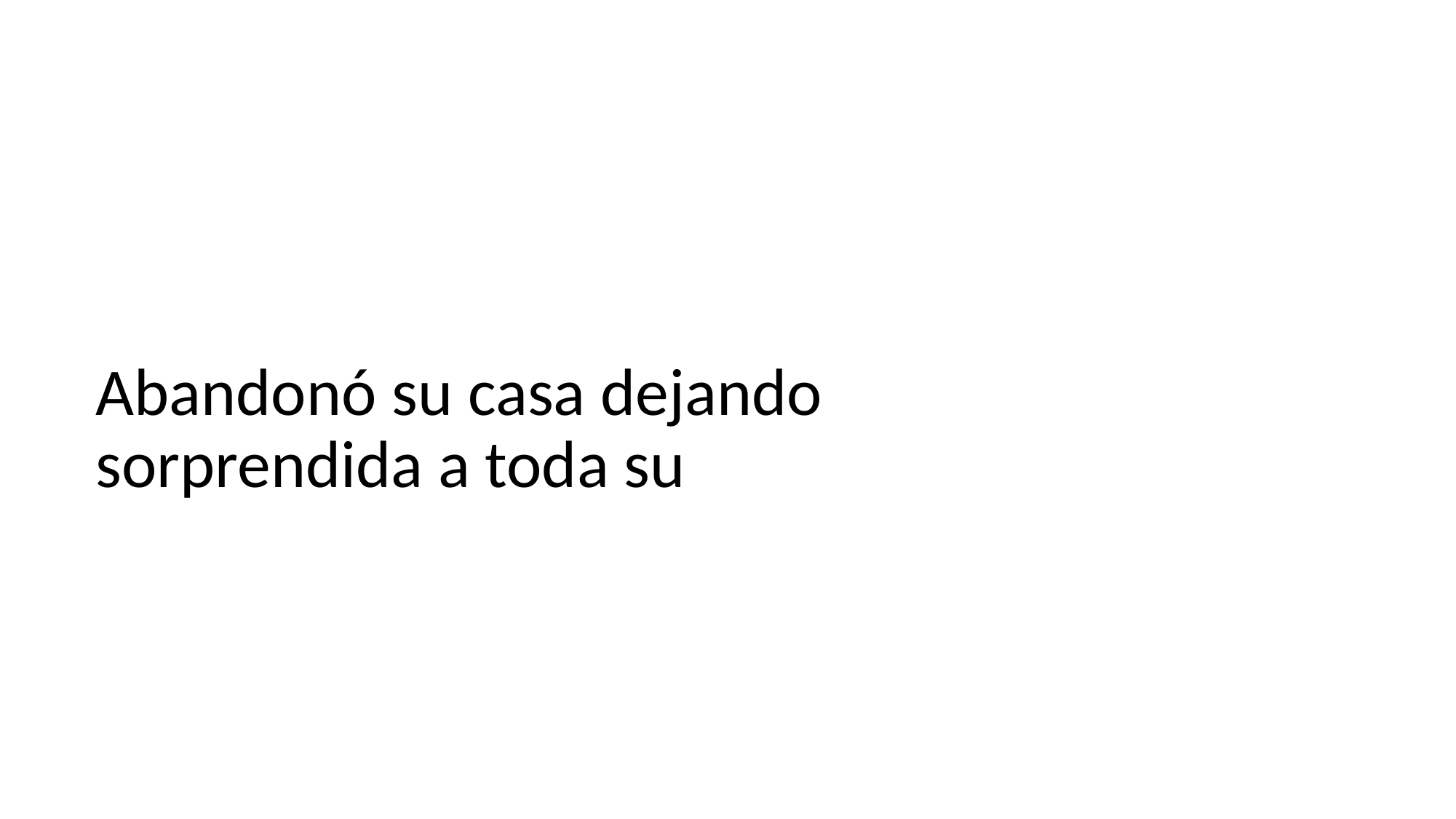

# Abandonó su casa dejando sorprendida a toda su